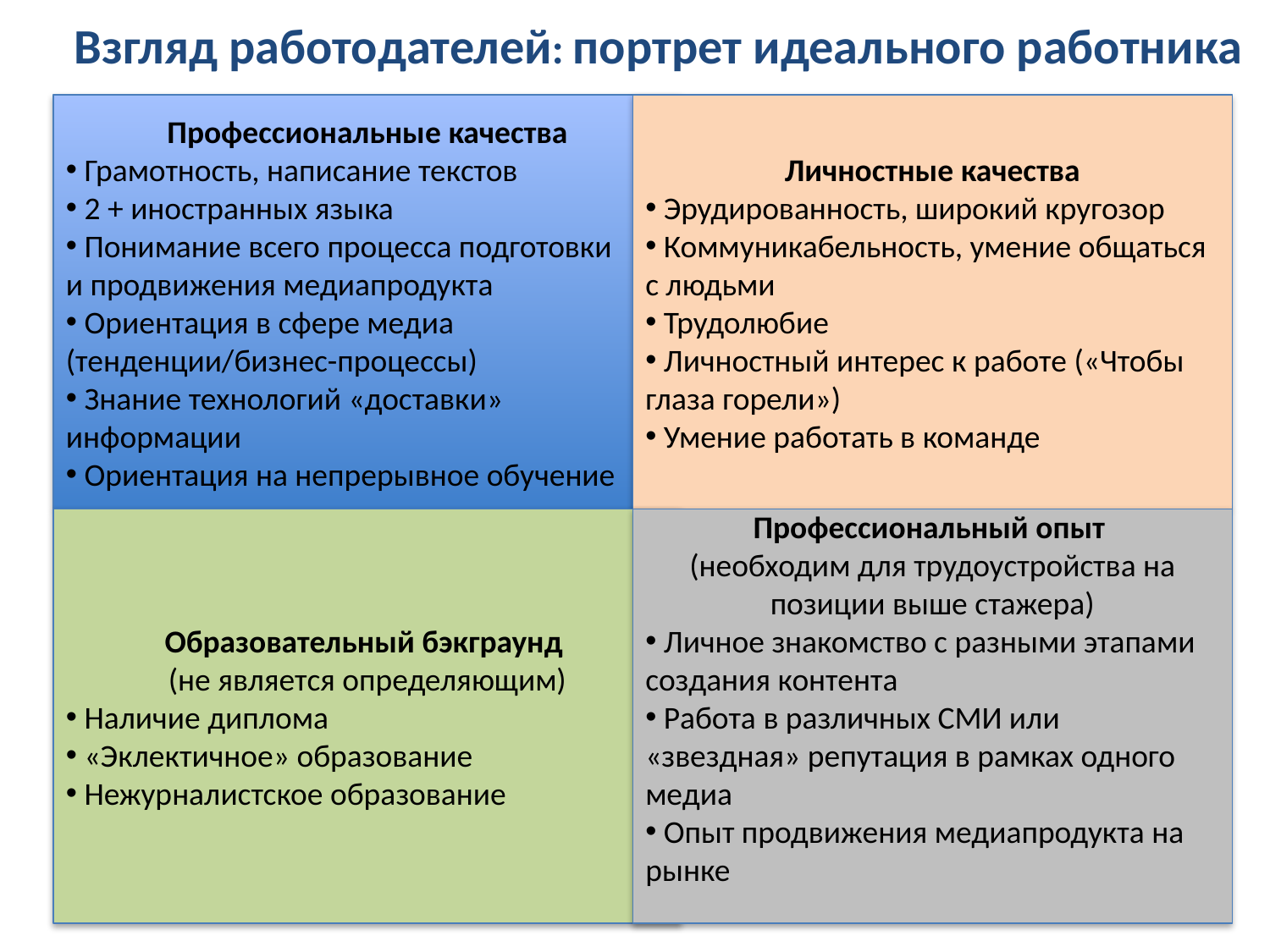

# Взгляд работодателей: портрет идеального работника

Профессиональные качества
 Грамотность, написание текстов
 2 + иностранных языка
 Понимание всего процесса подготовки
и продвижения медиапродукта
 Ориентация в сфере медиа (тенденции/бизнес-процессы)
 Знание технологий «доставки» информации
 Ориентация на непрерывное обучение

Личностные качества
 Эрудированность, широкий кругозор
 Коммуникабельность, умение общаться с людьми
 Трудолюбие
 Личностный интерес к работе («Чтобы глаза горели»)
 Умение работать в команде
Образовательный бэкграунд
(не является определяющим)
 Наличие диплома
 «Эклектичное» образование
 Нежурналистское образование

Профессиональный опыт
(необходим для трудоустройства на позиции выше стажера)
 Личное знакомство с разными этапами создания контента
 Работа в различных СМИ или «звездная» репутация в рамках одного медиа
 Опыт продвижения медиапродукта на рынке